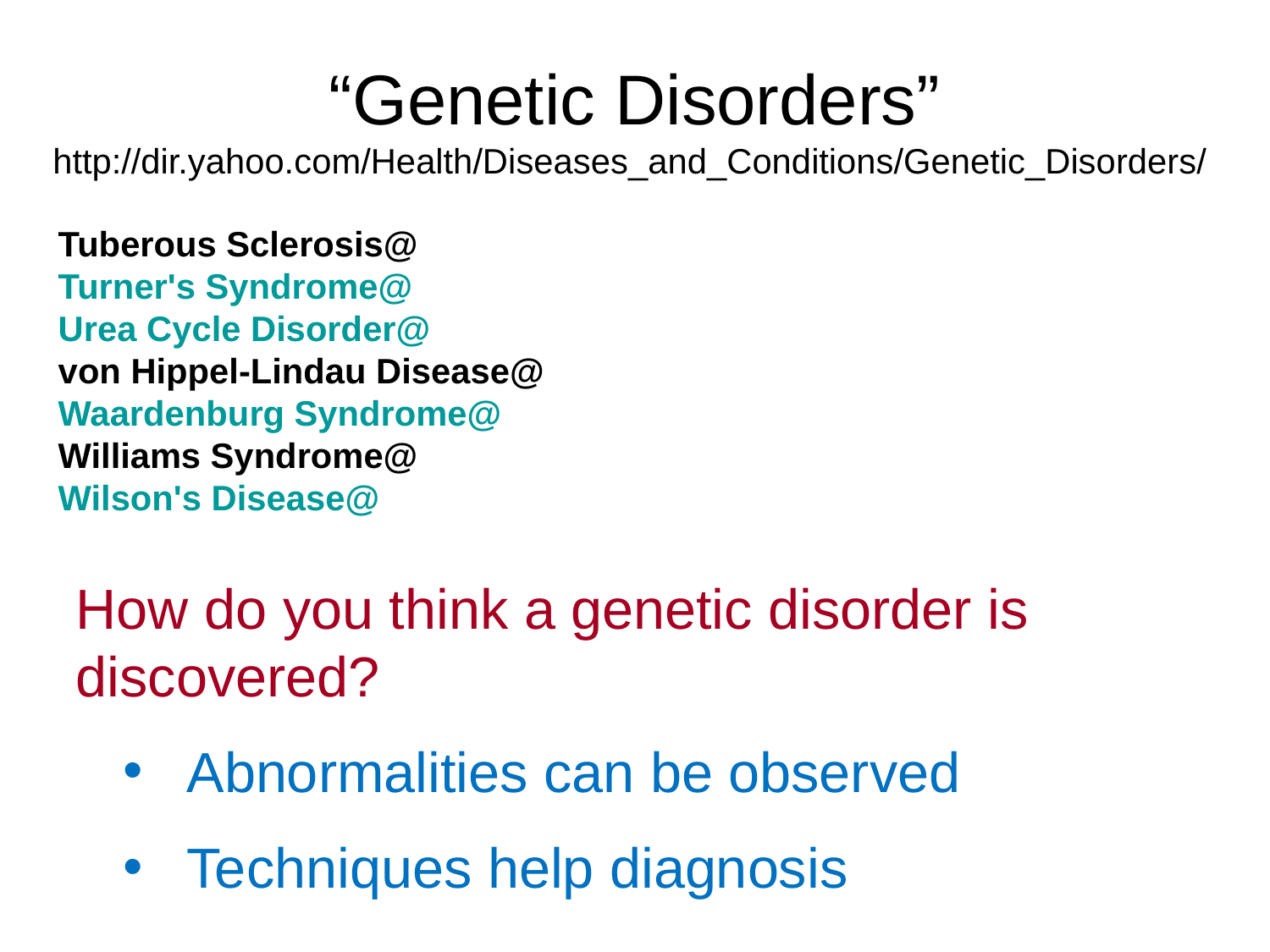

“Genetic Disorders”
http://dir.yahoo.com/Health/Diseases_and_Conditions/Genetic_Disorders/
Tuberous Sclerosis@
Turner's Syndrome@
Urea Cycle Disorder@
von Hippel-Lindau Disease@
Waardenburg Syndrome@
Williams Syndrome@
Wilson's Disease@
How do you think a genetic disorder is discovered?
Abnormalities can be observed
Techniques help diagnosis